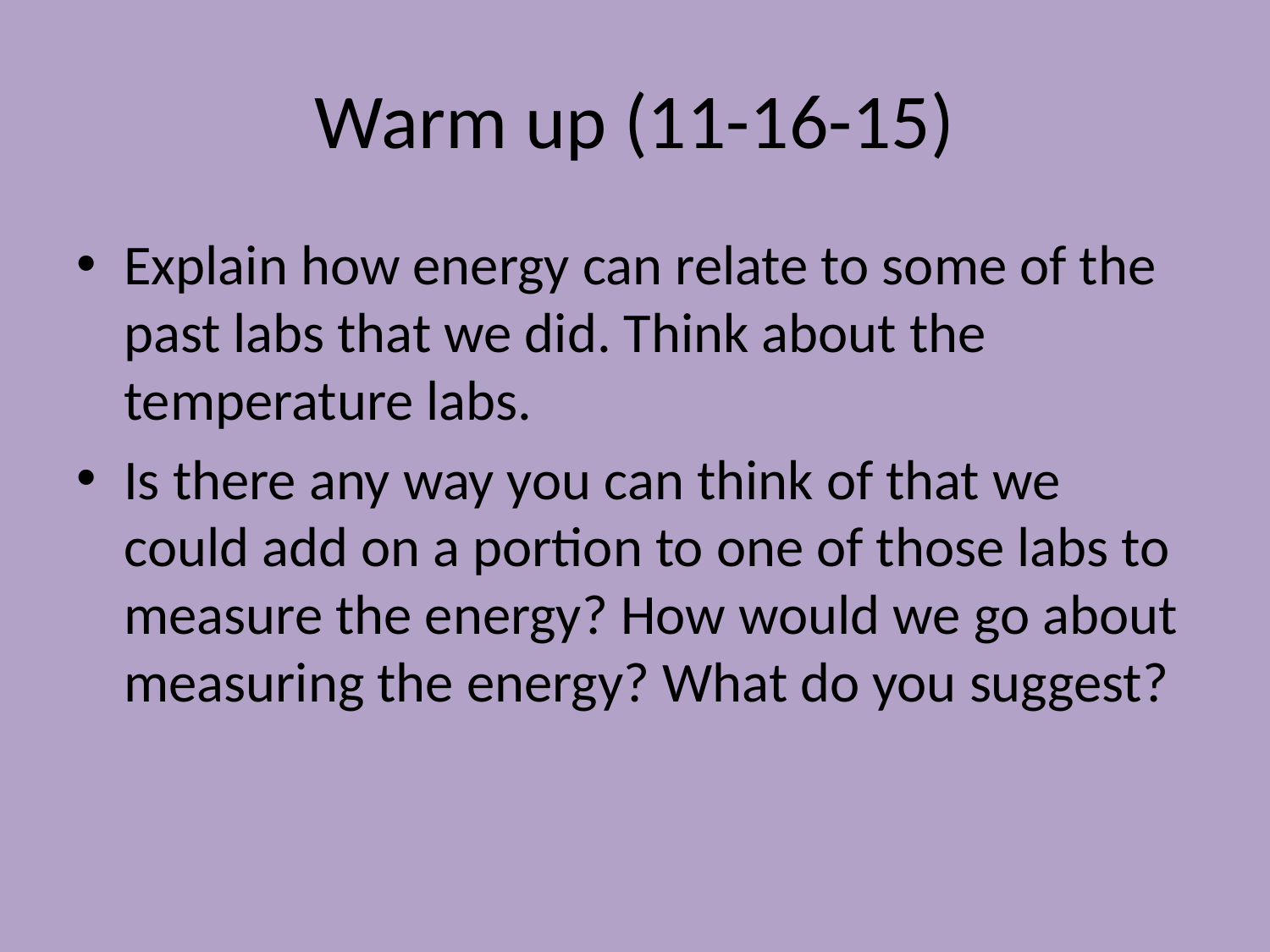

# Warm up (11-16-15)
Explain how energy can relate to some of the past labs that we did. Think about the temperature labs.
Is there any way you can think of that we could add on a portion to one of those labs to measure the energy? How would we go about measuring the energy? What do you suggest?